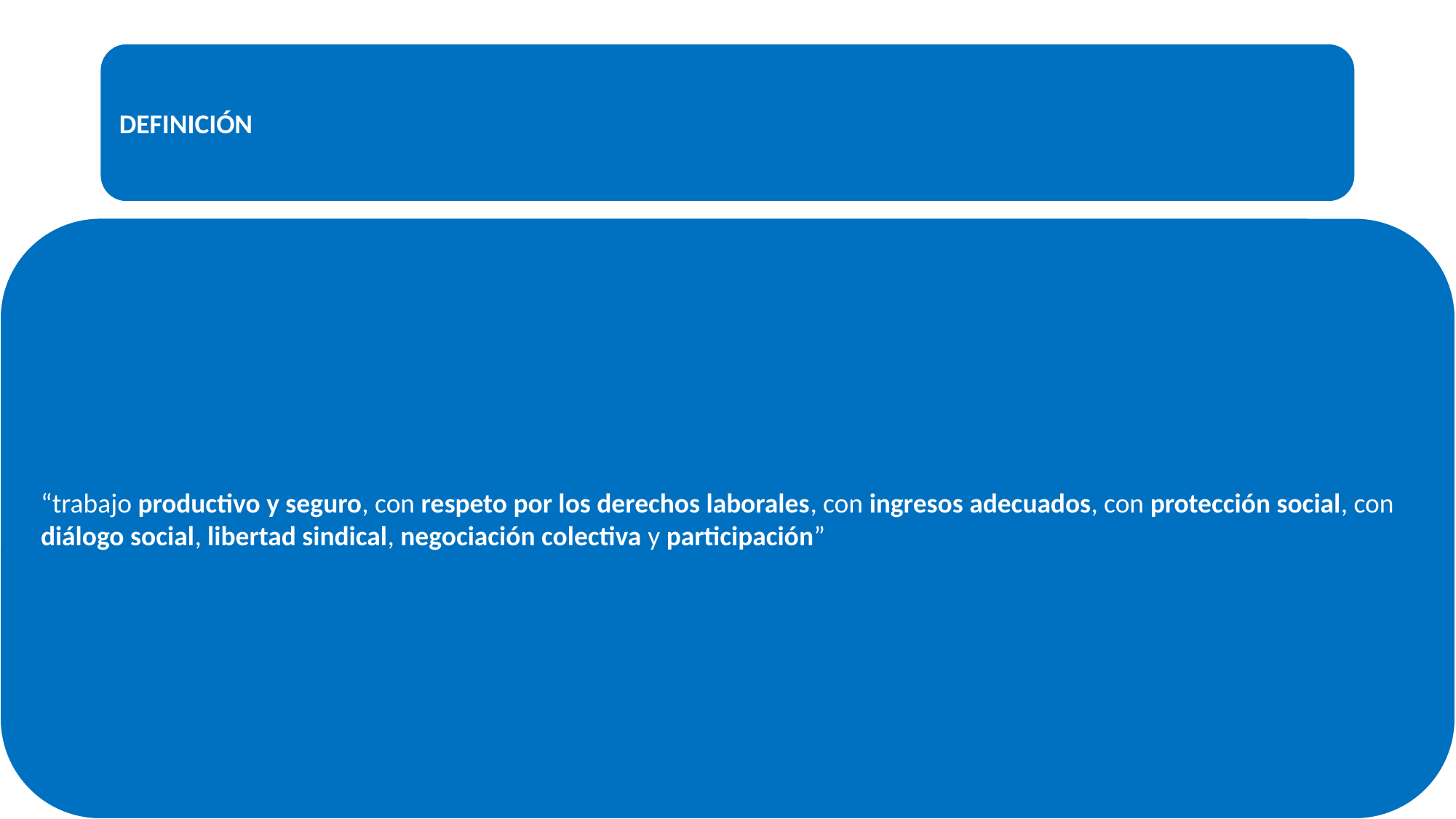

DEFINICIÓN
“trabajo productivo y seguro, con respeto por los derechos laborales, con ingresos adecuados, con protección social, con diálogo social, libertad sindical, negociación colectiva y participación”
4